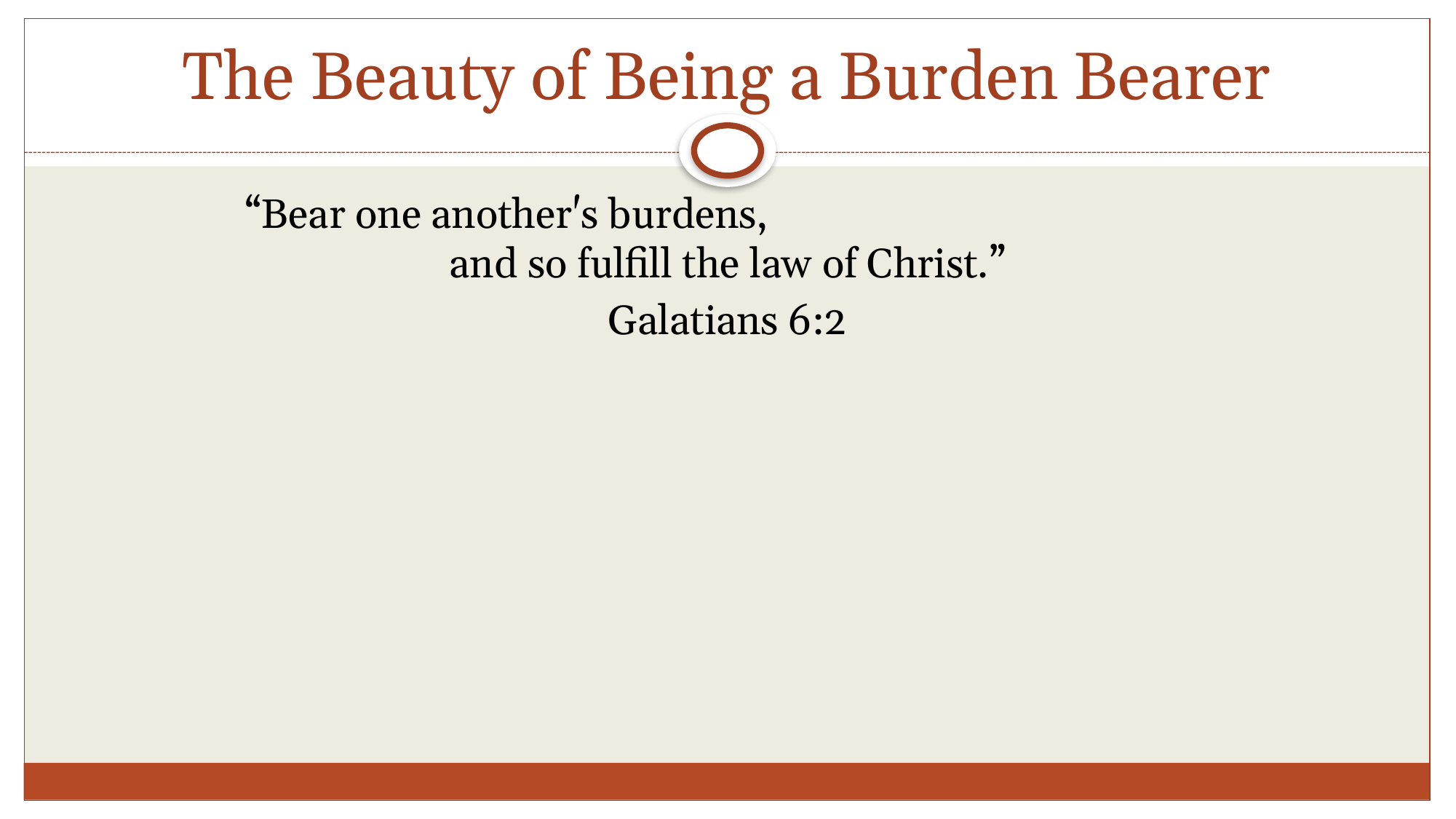

# The Beauty of Being a Burden Bearer
“Bear one another's burdens,                                              and so fulfill the law of Christ.”
Galatians 6:2